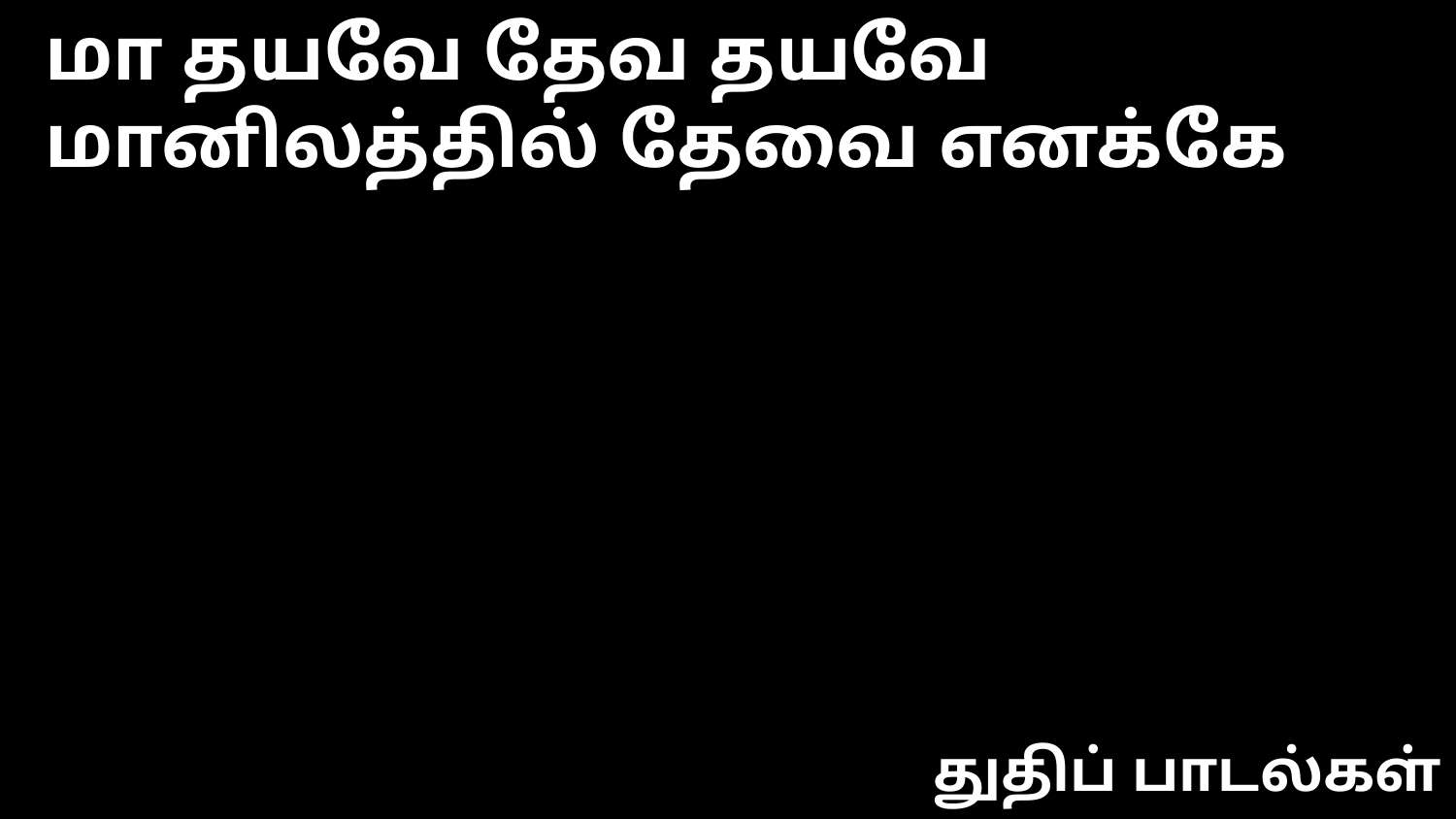

மா தயவே தேவ தயவே
மானிலத்தில் தேவை எனக்கே

துதிப் பாடல்கள்